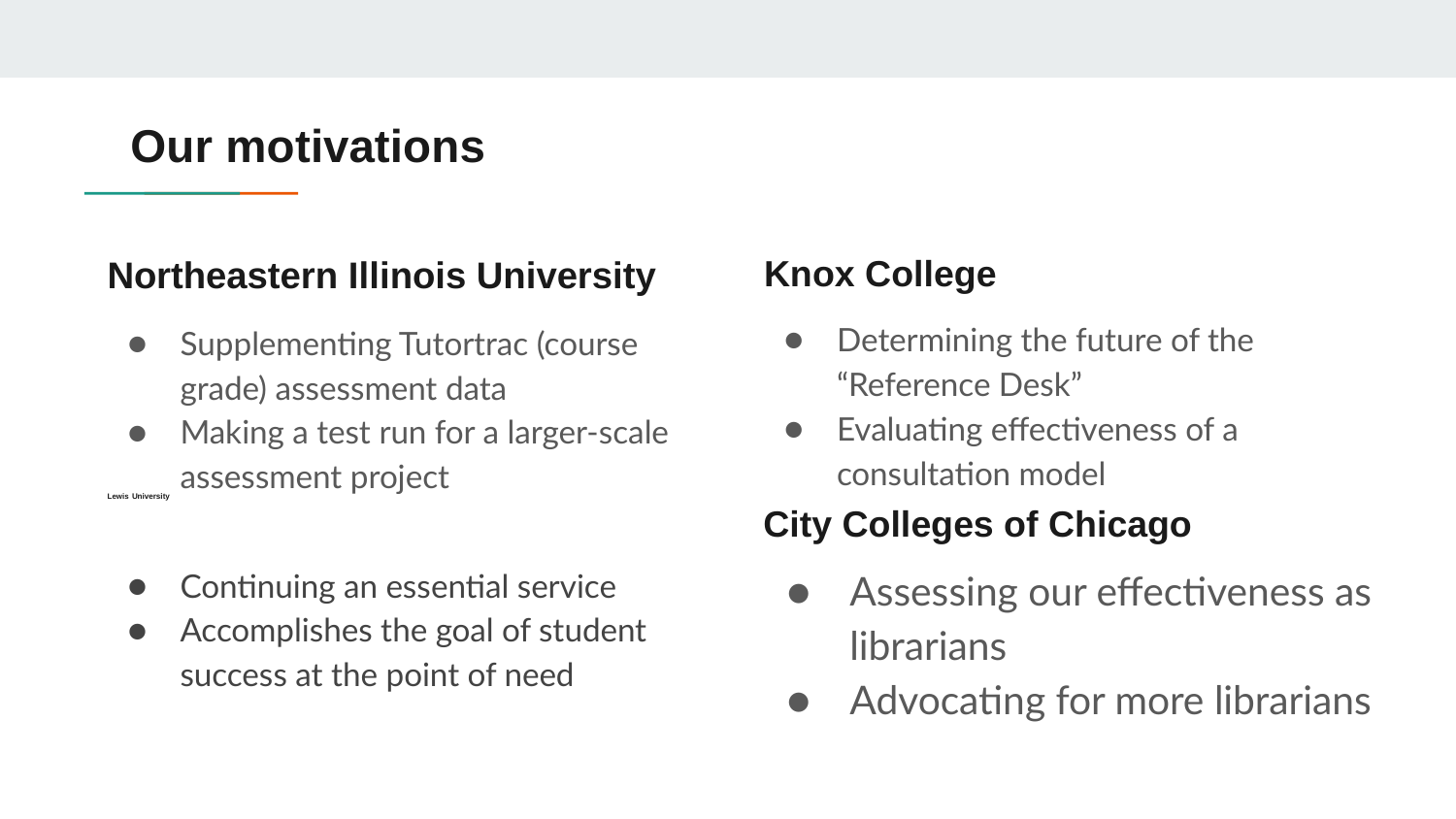

# Our motivations
Knox College
Northeastern Illinois University
Determining the future of the “Reference Desk”
Evaluating effectiveness of a consultation model
Supplementing Tutortrac (course grade) assessment data
Making a test run for a larger-scale assessment project

Lewis University
City Colleges of Chicago
Continuing an essential service
Accomplishes the goal of student success at the point of need
Assessing our effectiveness as librarians
Advocating for more librarians